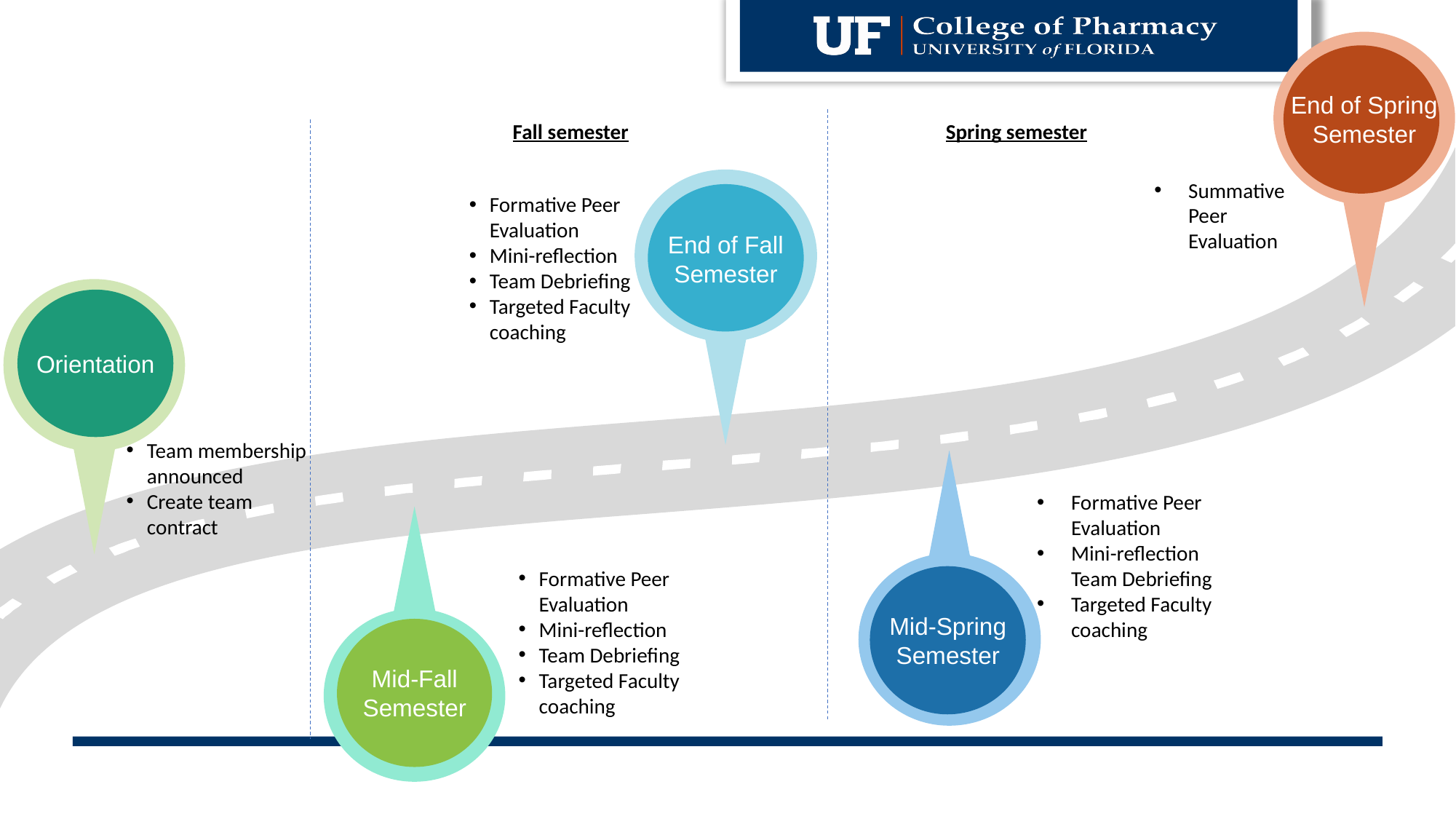

End of Spring Semester
Spring semester
Fall semester
Formative Peer Evaluation
Mini-reflection
Team Debriefing
Targeted Faculty coaching

Summative Peer Evaluation

End of Fall
Semester

Orientation
Team membership announced
Create team contract

Formative Peer Evaluation
Mini-reflection Team Debriefing
Targeted Faculty coaching

Formative Peer Evaluation
Mini-reflection
Team Debriefing
Targeted Faculty coaching

Mid-Spring
Semester

Mid-Fall
Semester